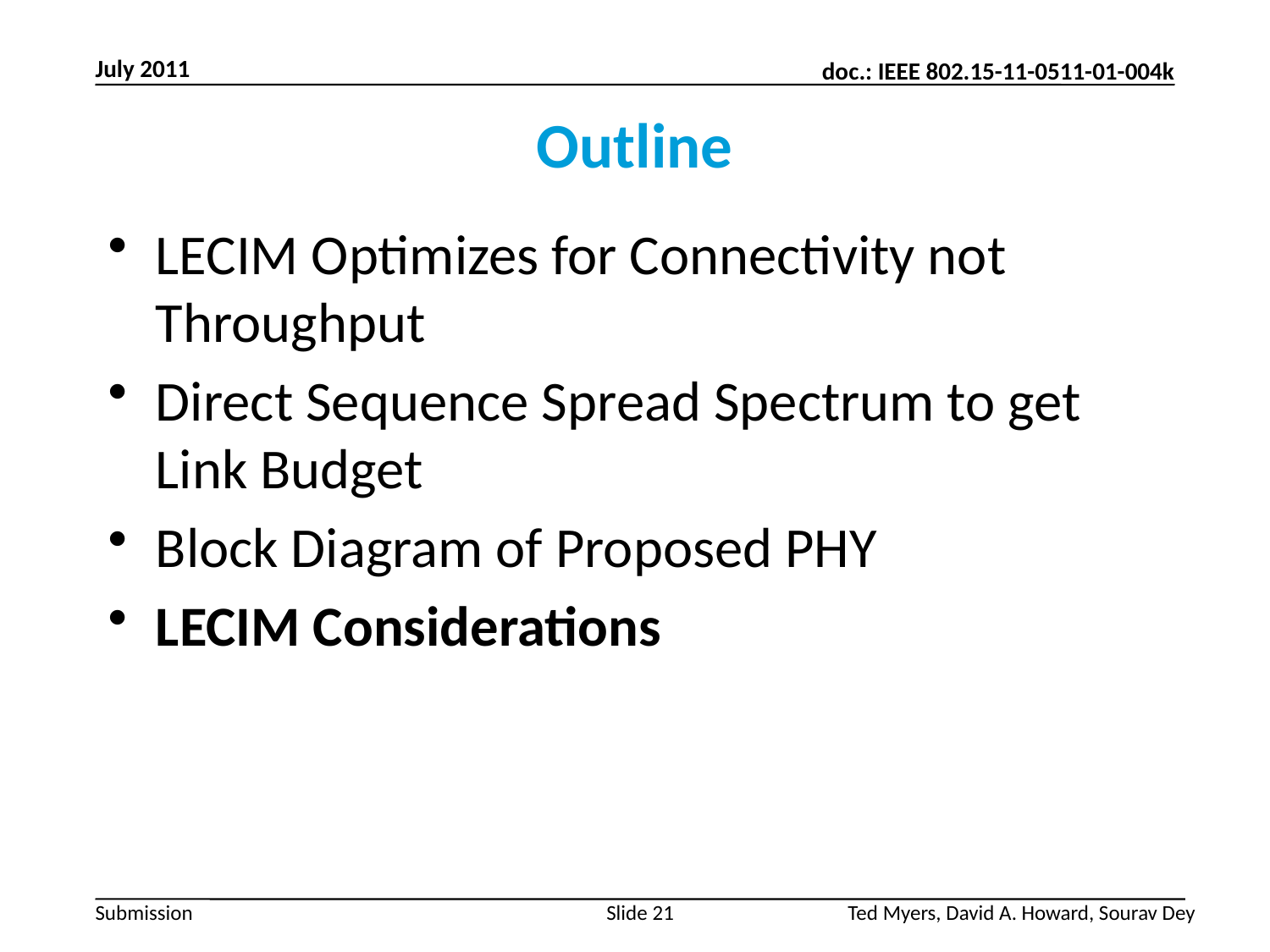

July 2011
# Outline
LECIM Optimizes for Connectivity not Throughput
Direct Sequence Spread Spectrum to get Link Budget
Block Diagram of Proposed PHY
LECIM Considerations
Slide 21
Ted Myers, David A. Howard, Sourav Dey